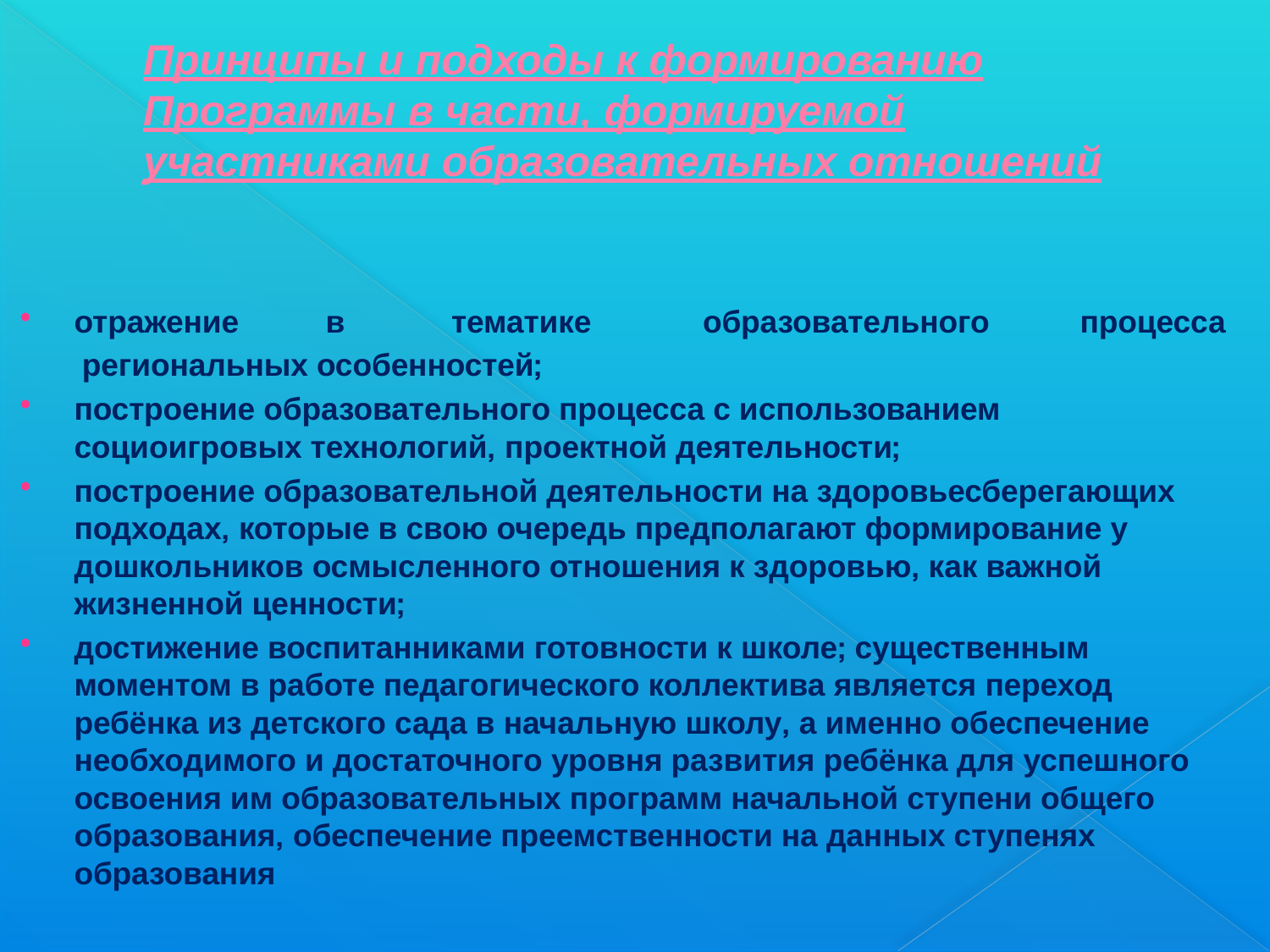

# Принципы и подходы к формированию Программы в части, формируемой участниками образовательных отношений

отражение	в	тематике	образовательного	процесса
       региональных особенностей;
построение образовательного процесса с использованием социоигровых технологий, проектной деятельности;
построение образовательной деятельности на здоровьесберегающих подходах, которые в свою очередь предполагают формирование у дошкольников осмысленного отношения к здоровью, как важной жизненной ценности;
достижение воспитанниками готовности к школе; существенным моментом в работе педагогического коллектива является переход ребёнка из детского сада в начальную школу, а именно обеспечение необходимого и достаточного уровня развития ребёнка для успешного освоения им образовательных программ начальной ступени общего образования, обеспечение преемственности на данных ступенях образования